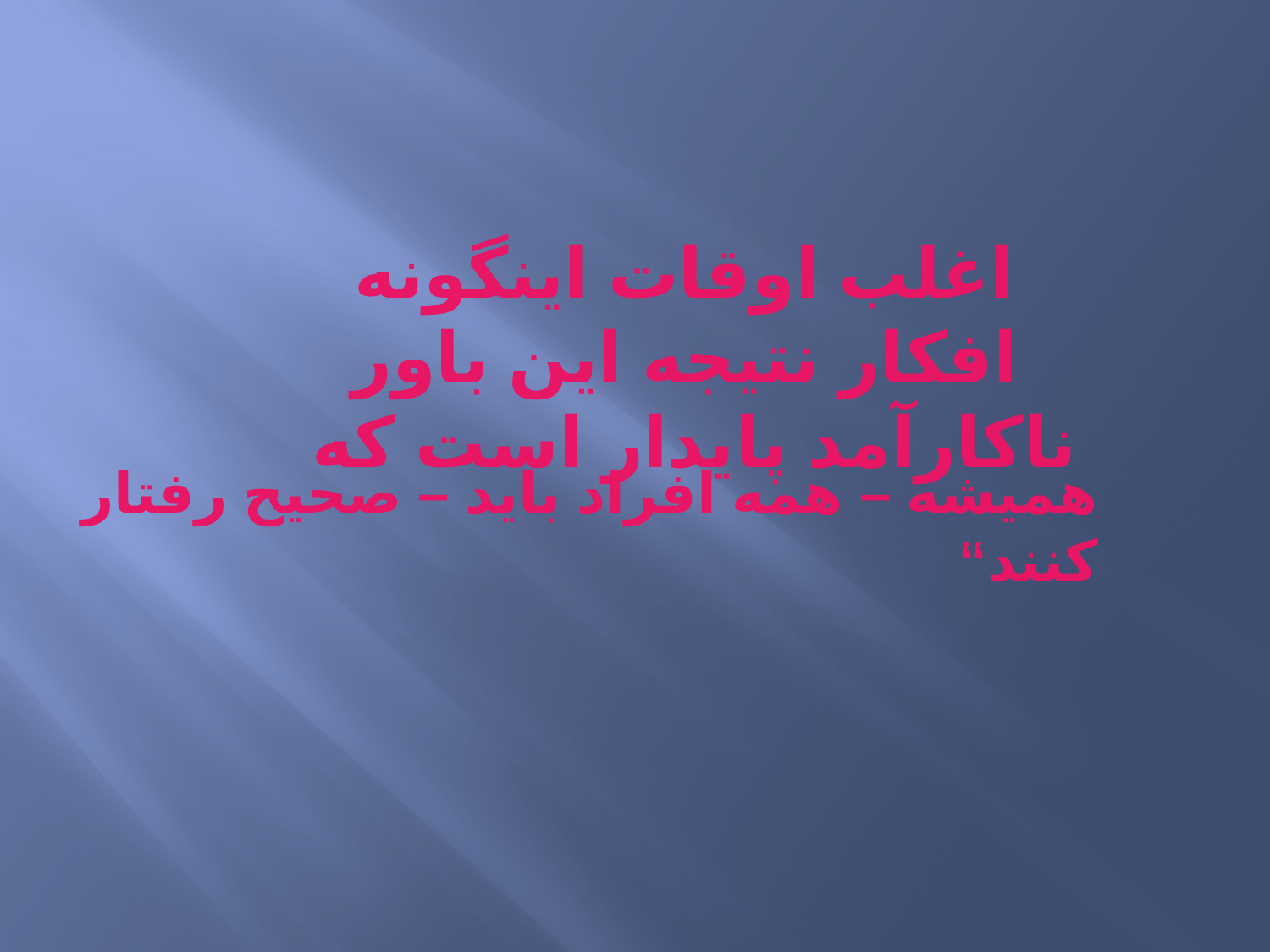

اغلب اوقات اینگونه افکار نتیجه این باور ناکارآمد پایدار است که

همیشه – همه افراد باید – صحیح رفتار کنند“